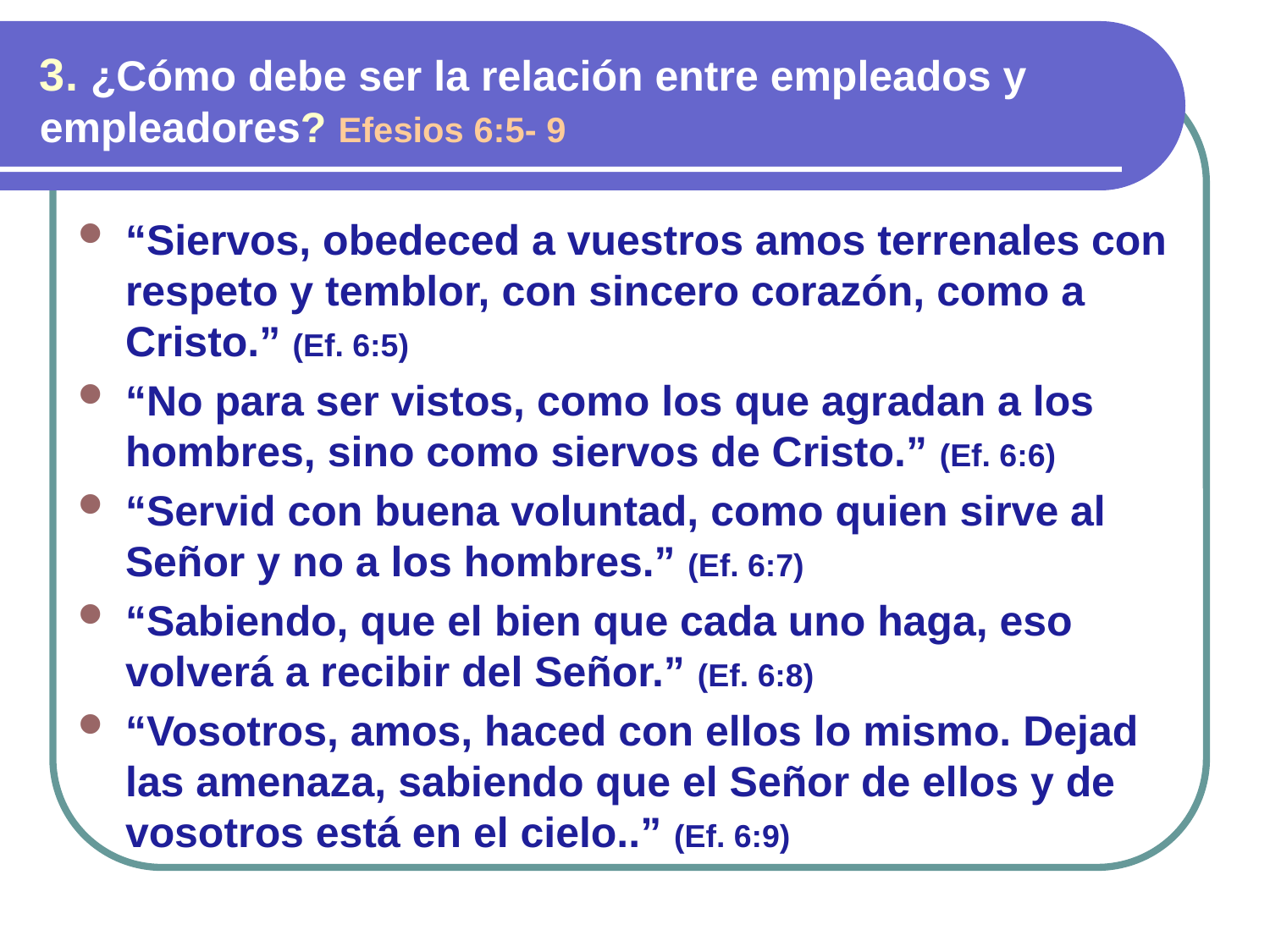

3. ¿Cómo debe ser la relación entre empleados y empleadores? Efesios 6:5- 9
“Siervos, obedeced a vuestros amos terrenales con respeto y temblor, con sincero corazón, como a Cristo.” (Ef. 6:5)
“No para ser vistos, como los que agradan a los hombres, sino como siervos de Cristo.” (Ef. 6:6)
“Servid con buena voluntad, como quien sirve al Señor y no a los hombres.” (Ef. 6:7)
“Sabiendo, que el bien que cada uno haga, eso volverá a recibir del Señor.” (Ef. 6:8)
“Vosotros, amos, haced con ellos lo mismo. Dejad las amenaza, sabiendo que el Señor de ellos y de vosotros está en el cielo..” (Ef. 6:9)